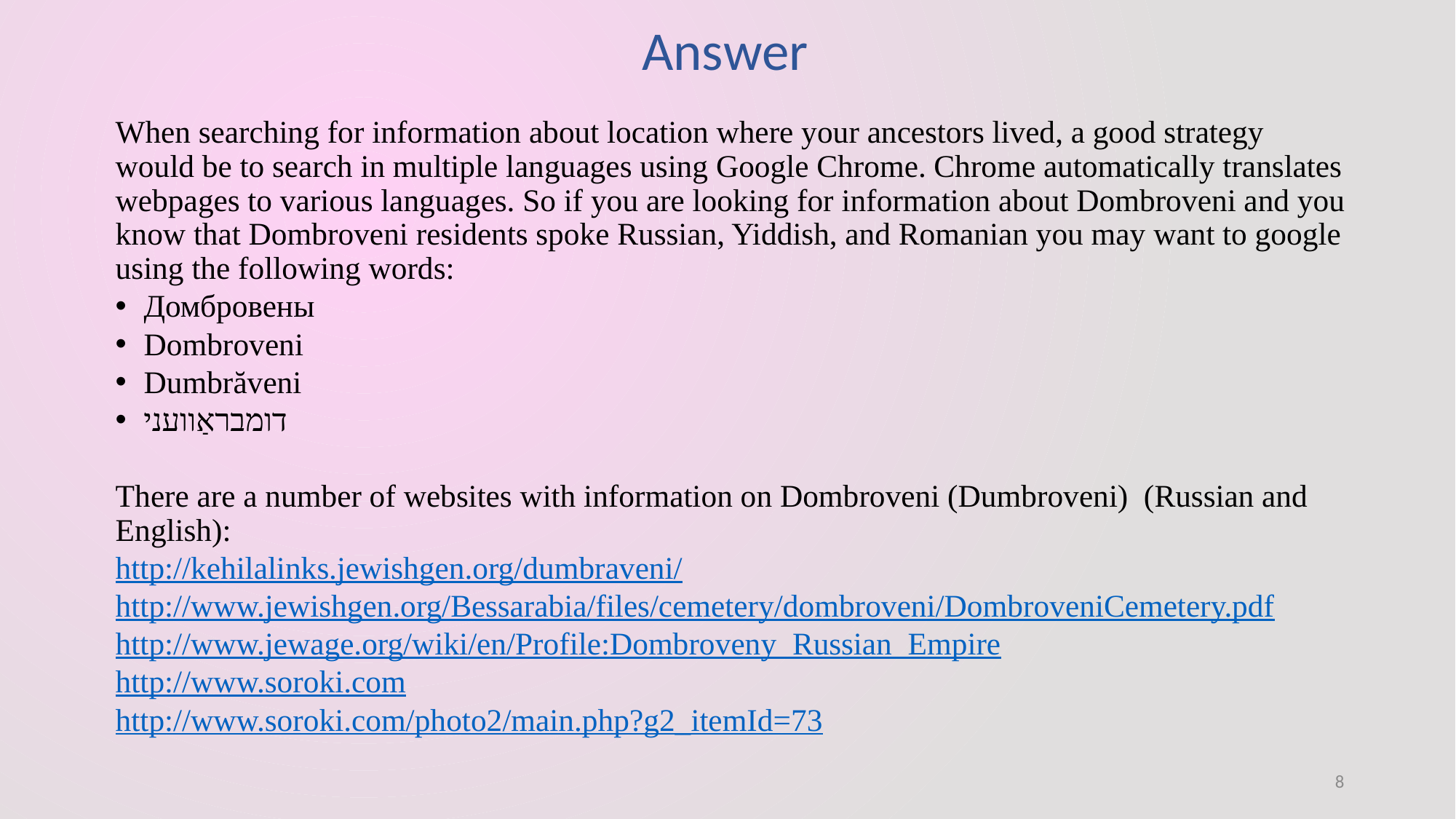

Answer
When searching for information about location where your ancestors lived, a good strategy would be to search in multiple languages using Google Chrome. Chrome automatically translates webpages to various languages. So if you are looking for information about Dombroveni and you know that Dombroveni residents spoke Russian, Yiddish, and Romanian you may want to google using the following words:
Домбровены
Dombroveni
Dumbrăveni
דומבראַוועני

There are a number of websites with information on Dombroveni (Dumbroveni)  (Russian and English):
http://kehilalinks.jewishgen.org/dumbraveni/
http://www.jewishgen.org/Bessarabia/files/cemetery/dombroveni/DombroveniCemetery.pdf
http://www.jewage.org/wiki/en/Profile:Dombroveny_Russian_Empire
http://www.soroki.com
http://www.soroki.com/photo2/main.php?g2_itemId=73

8